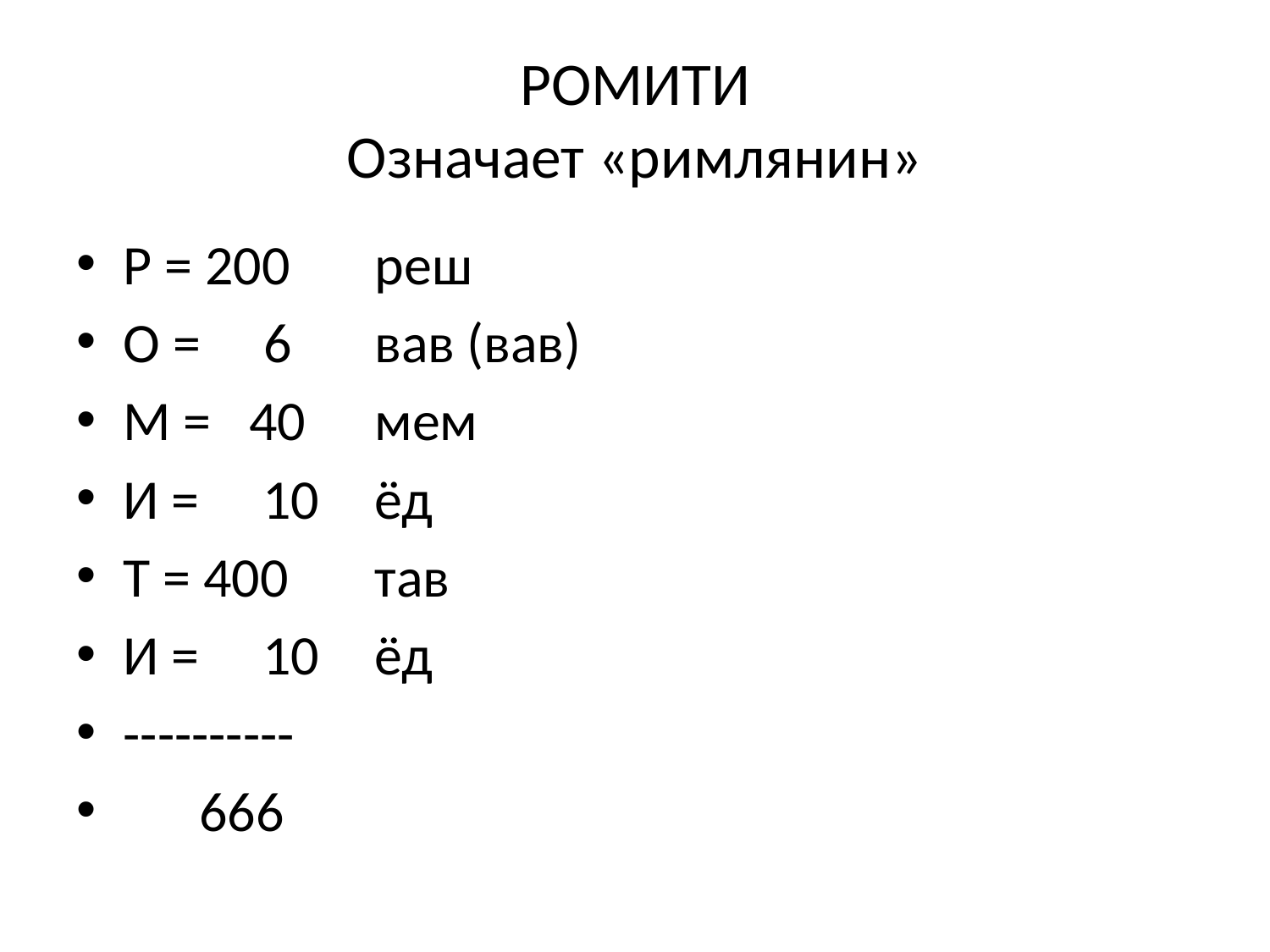

# РОМИТИ Означает «римлянин»
Р = 200 	реш
О =     6 	вав (вав)
М =   40 	мем
И =     10 	ёд
Т = 400 	тав
И =     10 	ёд
----------
      666